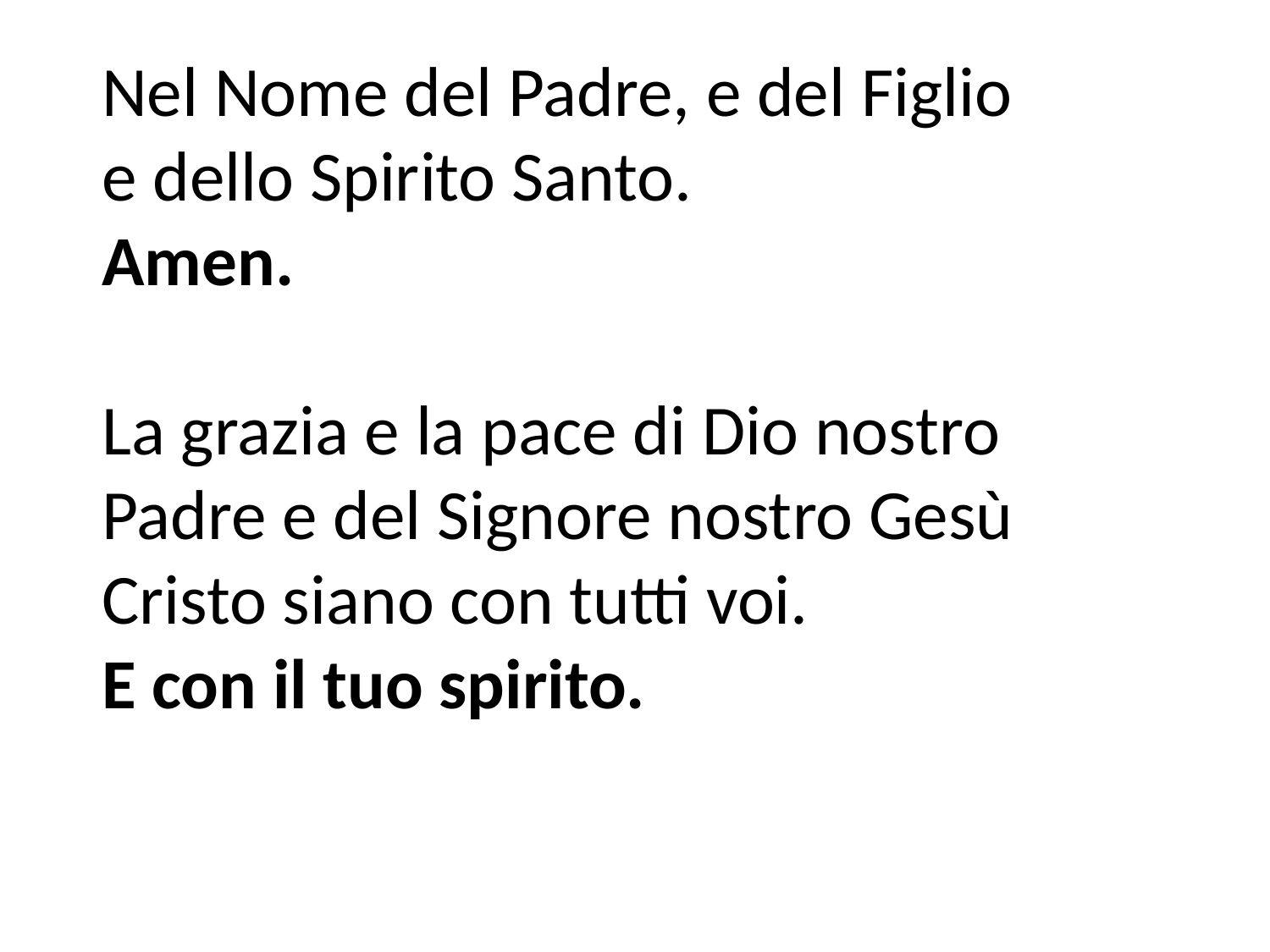

Nel Nome del Padre, e del Figlio
e dello Spirito Santo.
Amen.

La grazia e la pace di Dio nostro Padre e del Signore nostro Gesù Cristo siano con tutti voi.
E con il tuo spirito.